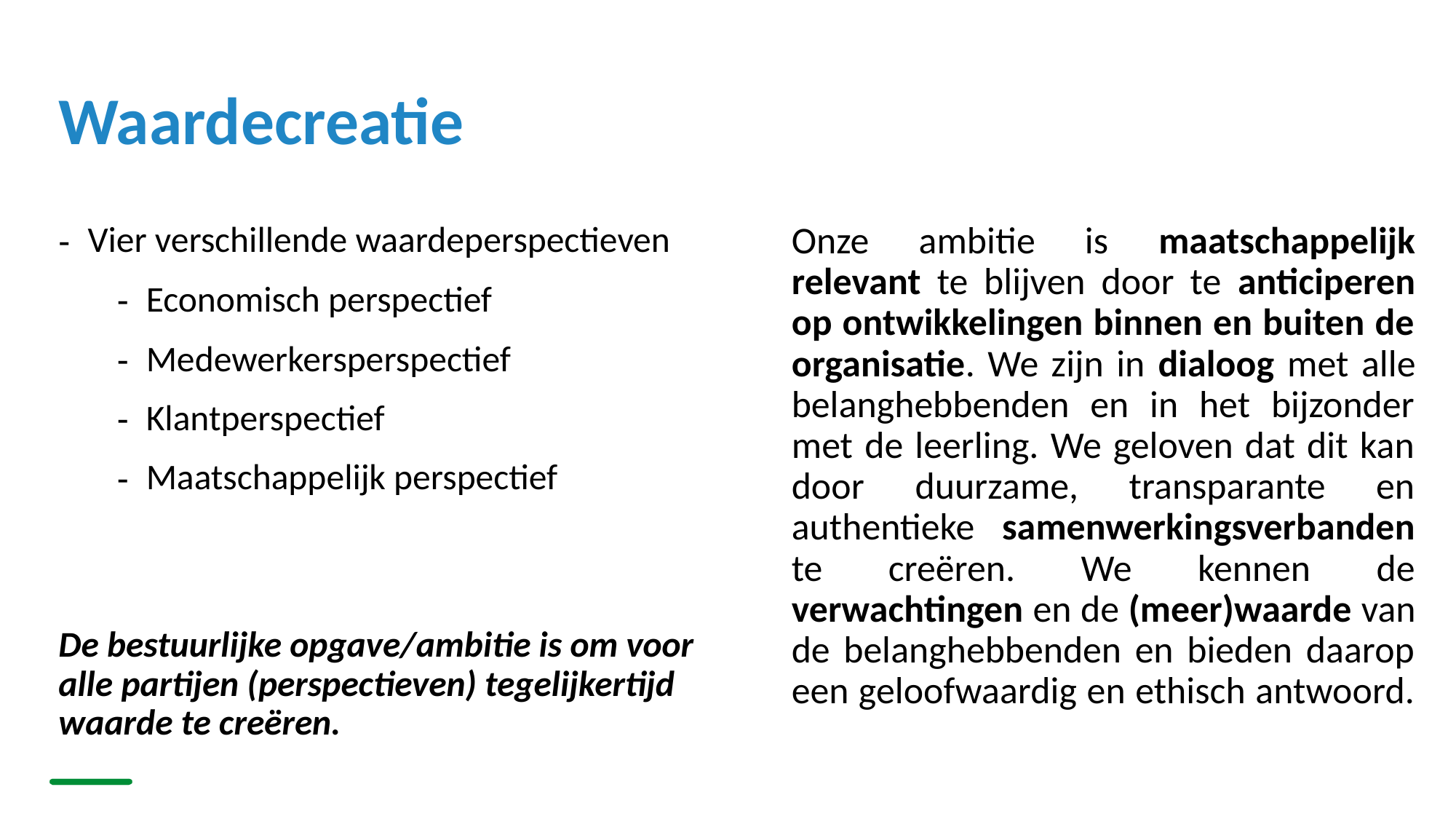

# Waardecreatie
Vier verschillende waardeperspectieven
Economisch perspectief
Medewerkersperspectief
Klantperspectief
Maatschappelijk perspectief

De bestuurlijke opgave/ambitie is om voor alle partijen (perspectieven) tegelijkertijd waarde te creëren.

Onze ambitie is maatschappelijk relevant te blijven door te anticiperen op ontwikkelingen binnen en buiten de organisatie. We zijn in dialoog met alle belanghebbenden en in het bijzonder met de leerling. We geloven dat dit kan door duurzame, transparante en authentieke samenwerkingsverbanden te creëren. We kennen de verwachtingen en de (meer)waarde van de belanghebbenden en bieden daarop een geloofwaardig en ethisch antwoord.